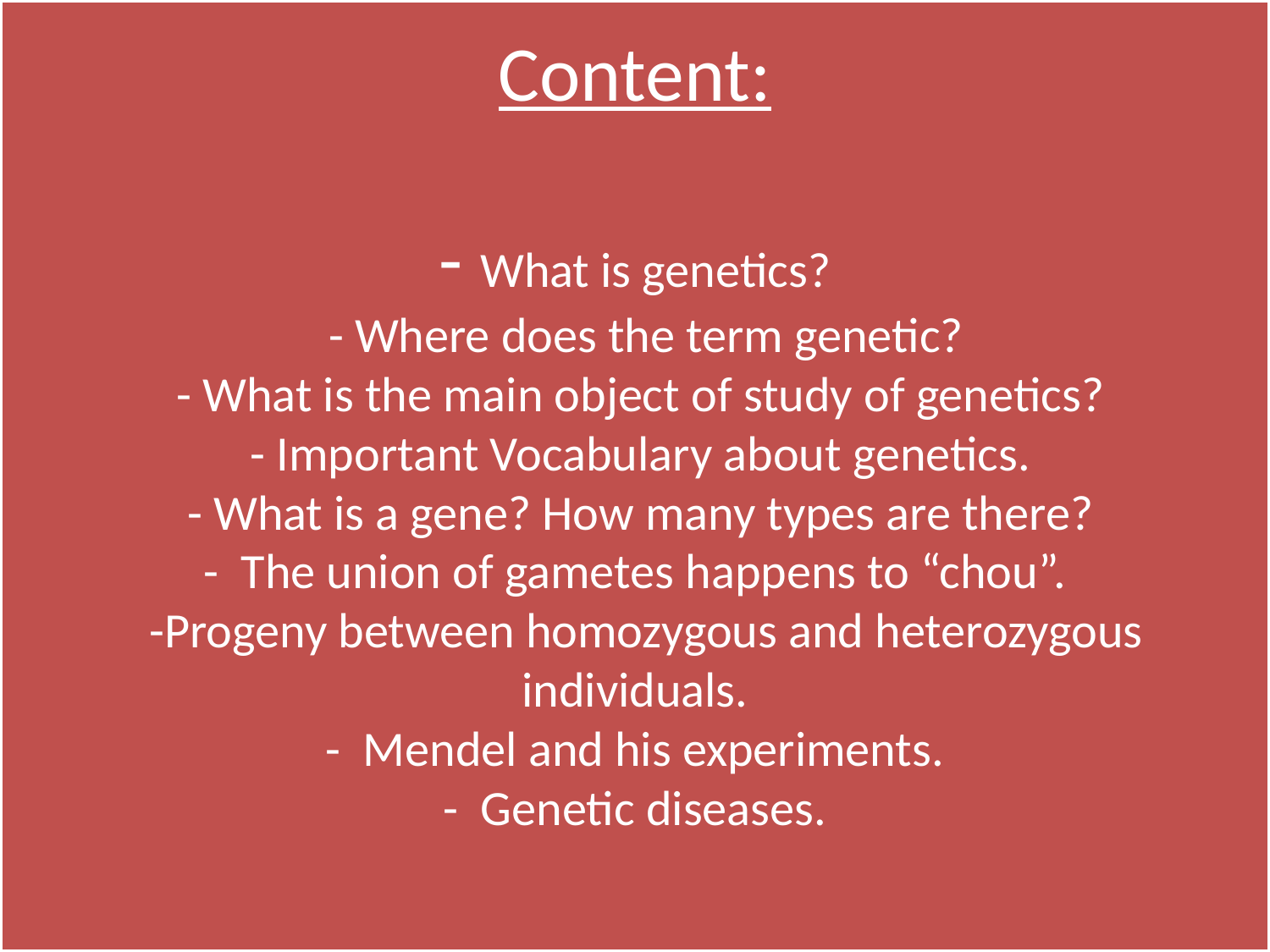

# Content: - What is genetics?   - Where does the term genetic?  - What is the main object of study of genetics?  - Important Vocabulary about genetics.  - What is a gene? How many types are there? -  The union of gametes happens to “chou”.   -Progeny between homozygous and heterozygous individuals. -  Mendel and his experiments. -  Genetic diseases.